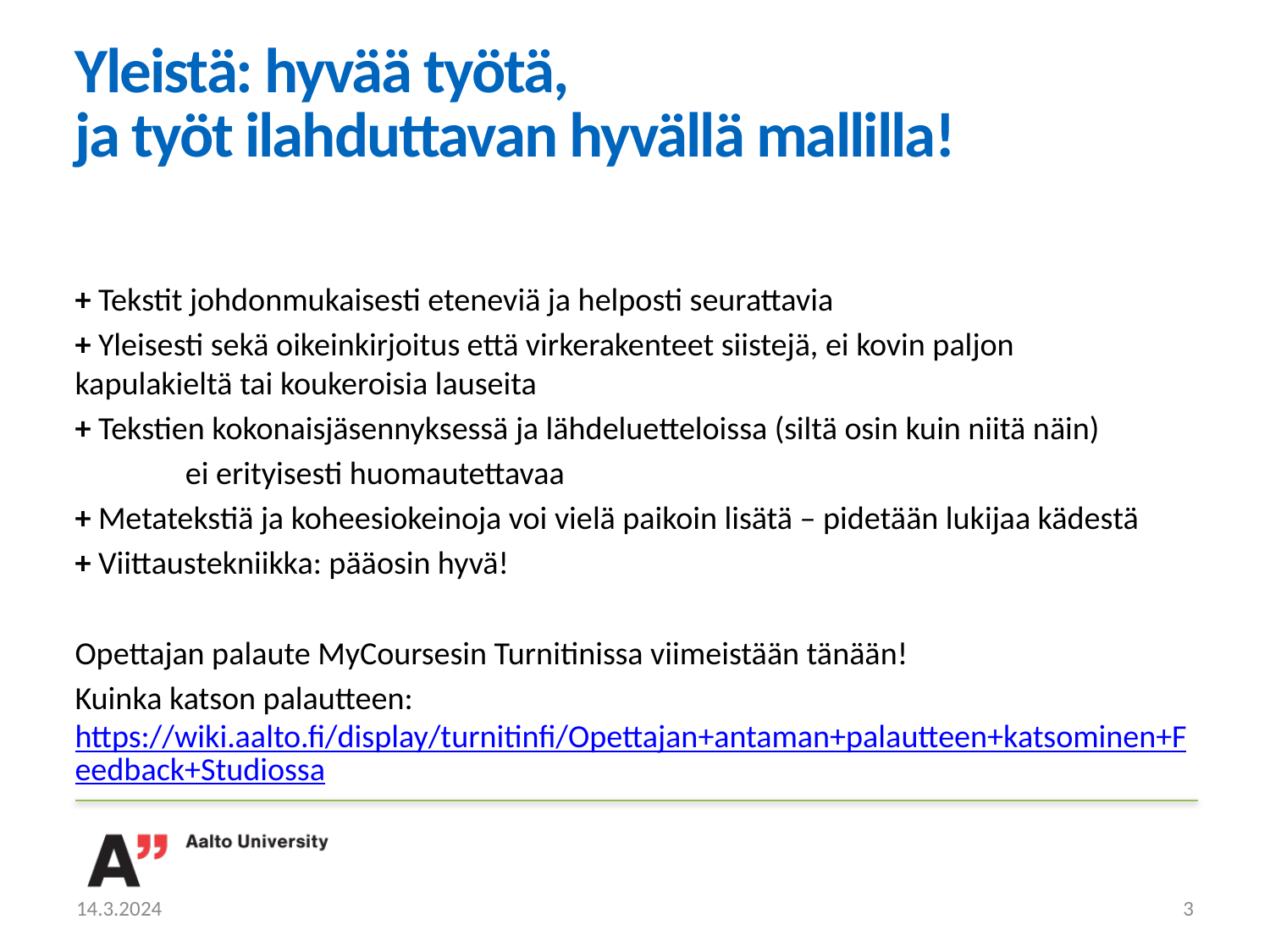

# Yleistä: hyvää työtä, ja työt ilahduttavan hyvällä mallilla!

+ Tekstit johdonmukaisesti eteneviä ja helposti seurattavia
+ Yleisesti sekä oikeinkirjoitus että virkerakenteet siistejä, ei kovin paljon 	kapulakieltä tai koukeroisia lauseita
+ Tekstien kokonaisjäsennyksessä ja lähdeluetteloissa (siltä osin kuin niitä näin)
	ei erityisesti huomautettavaa
+ Metatekstiä ja koheesiokeinoja voi vielä paikoin lisätä – pidetään lukijaa kädestä
+ Viittaustekniikka: pääosin hyvä!

Opettajan palaute MyCoursesin Turnitinissa viimeistään tänään!
Kuinka katson palautteen: https://wiki.aalto.fi/display/turnitinfi/Opettajan+antaman+palautteen+katsominen+Feedback+Studiossa

14.3.2024
3